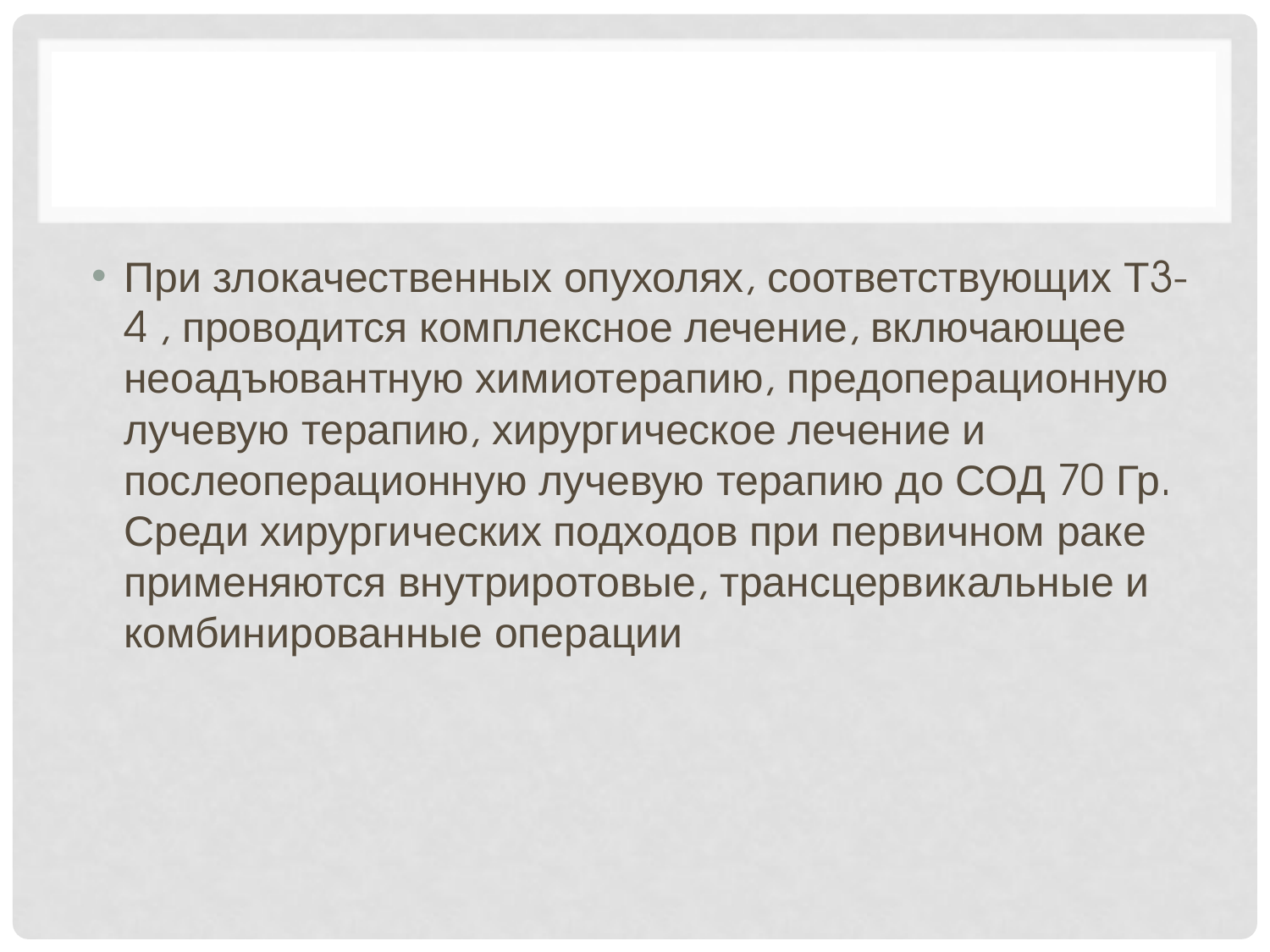

#
При злокачественных опухолях, соответствующих Т3-4 , проводится комплексное лечение, включающее неоадъювантную химиотерапию, предоперационную лучевую терапию, хирургическое лечение и послеоперационную лучевую терапию до СОД 70 Гр. Среди хирургических подходов при первичном раке применяются внутриротовые, трансцервикальные и комбинированные операции